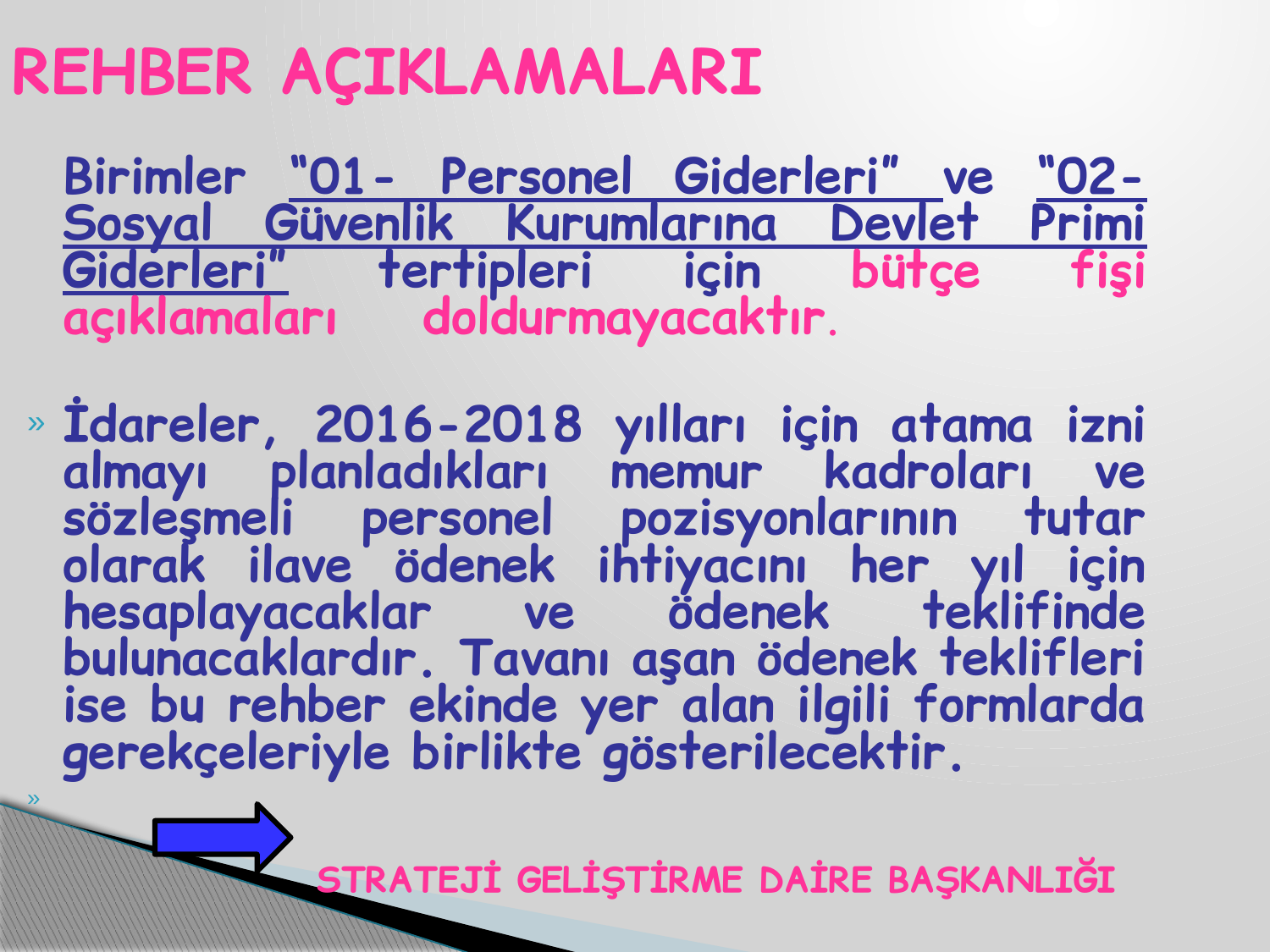

REHBER AÇIKLAMALARI

	Birimler “01- Personel Giderleri” ve “02- Sosyal Güvenlik Kurumlarına Devlet Primi Giderleri” tertipleri için bütçe fişi açıklamaları    doldurmayacaktır.

İdareler, 2016-2018 yılları için atama izni almayı planladıkları memur kadroları ve sözleşmeli personel pozisyonlarının tutar olarak ilave ödenek ihtiyacını her yıl için hesaplayacaklar ve ödenek teklifinde bulunacaklardır. Tavanı aşan ödenek teklifleri ise bu rehber ekinde yer alan ilgili formlarda gerekçeleriyle birlikte gösterilecektir.

                   STRATEJİ GELİŞTİRME DAİRE BAŞKANLIĞI